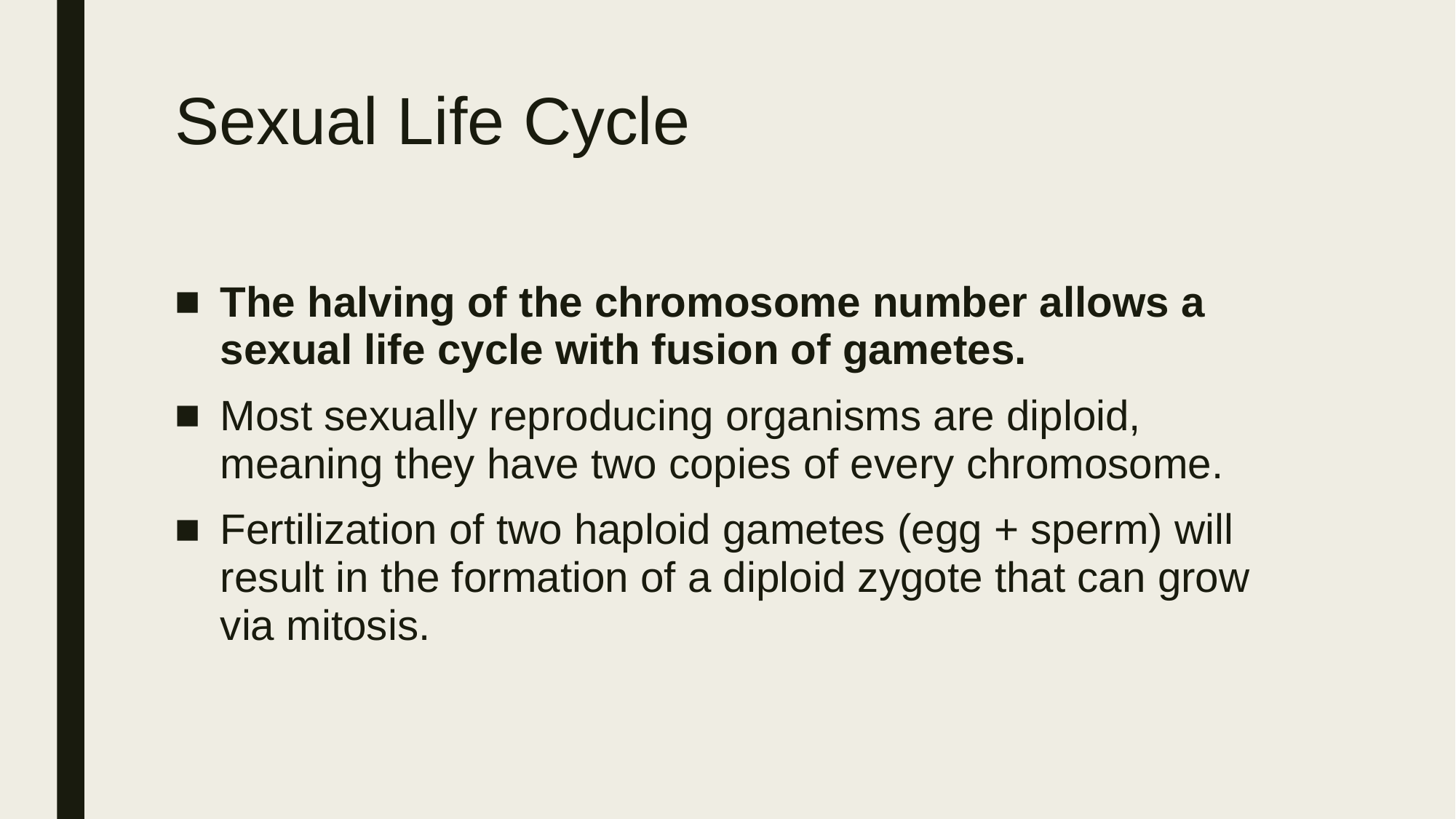

# Sexual Life Cycle
The halving of the chromosome number allows a sexual life cycle with fusion of gametes.
Most sexually reproducing organisms are diploid, meaning they have two copies of every chromosome.
Fertilization of two haploid gametes (egg + sperm) will result in the formation of a diploid zygote that can grow via mitosis.